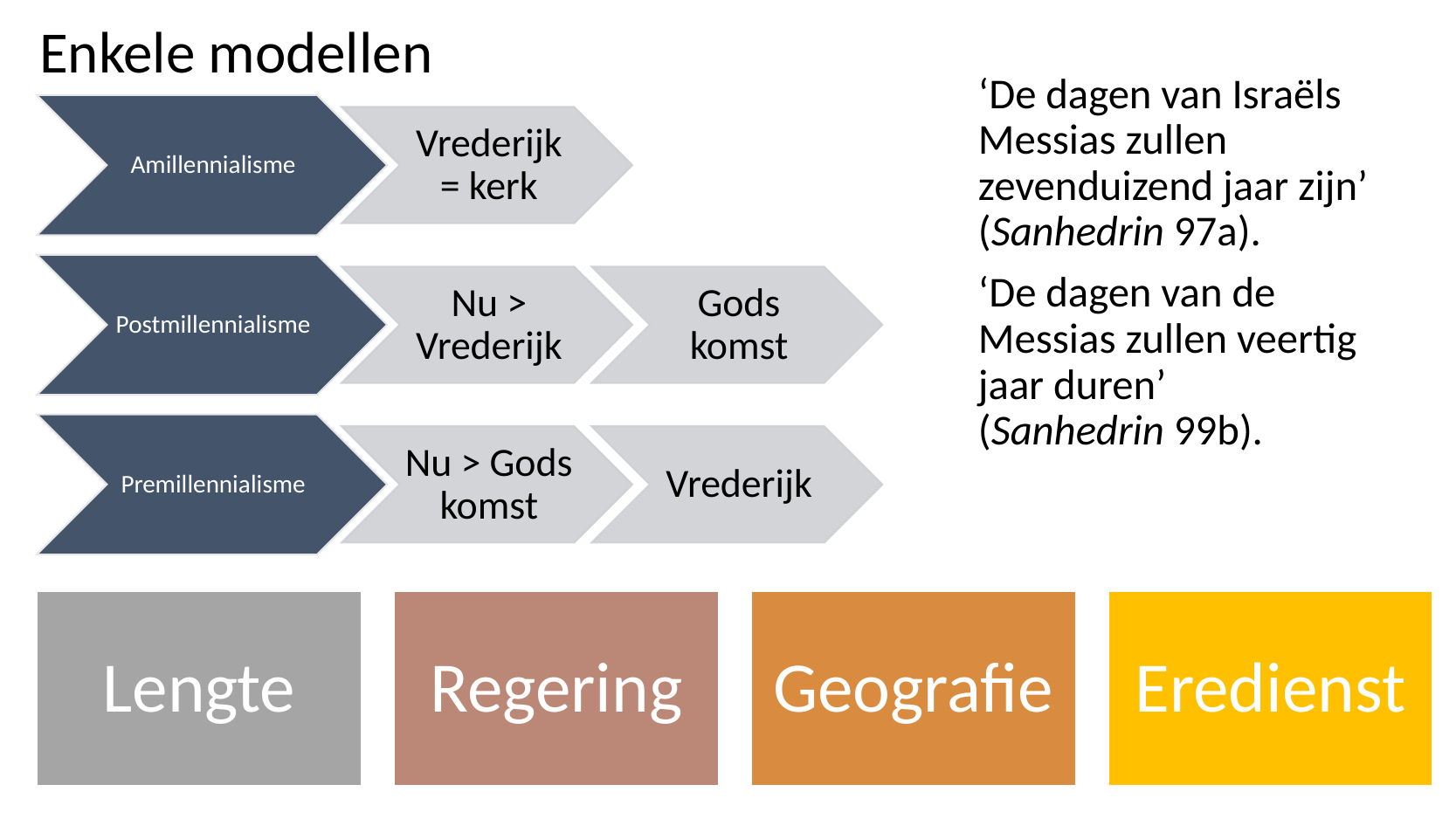

# Enkele modellen
‘De dagen van Israëls Messias zullen zevenduizend jaar zijn’ (Sanhedrin 97a).
‘De dagen van de Messias zullen veertig jaar duren’
(Sanhedrin 99b).
Amillennialisme
Vrederijk = kerk
Postmillennialisme
Nu > Vrederijk
Gods komst
Premillennialisme
Nu > Gods komst
Vrederijk
Lengte
Regering
Geografie
Eredienst